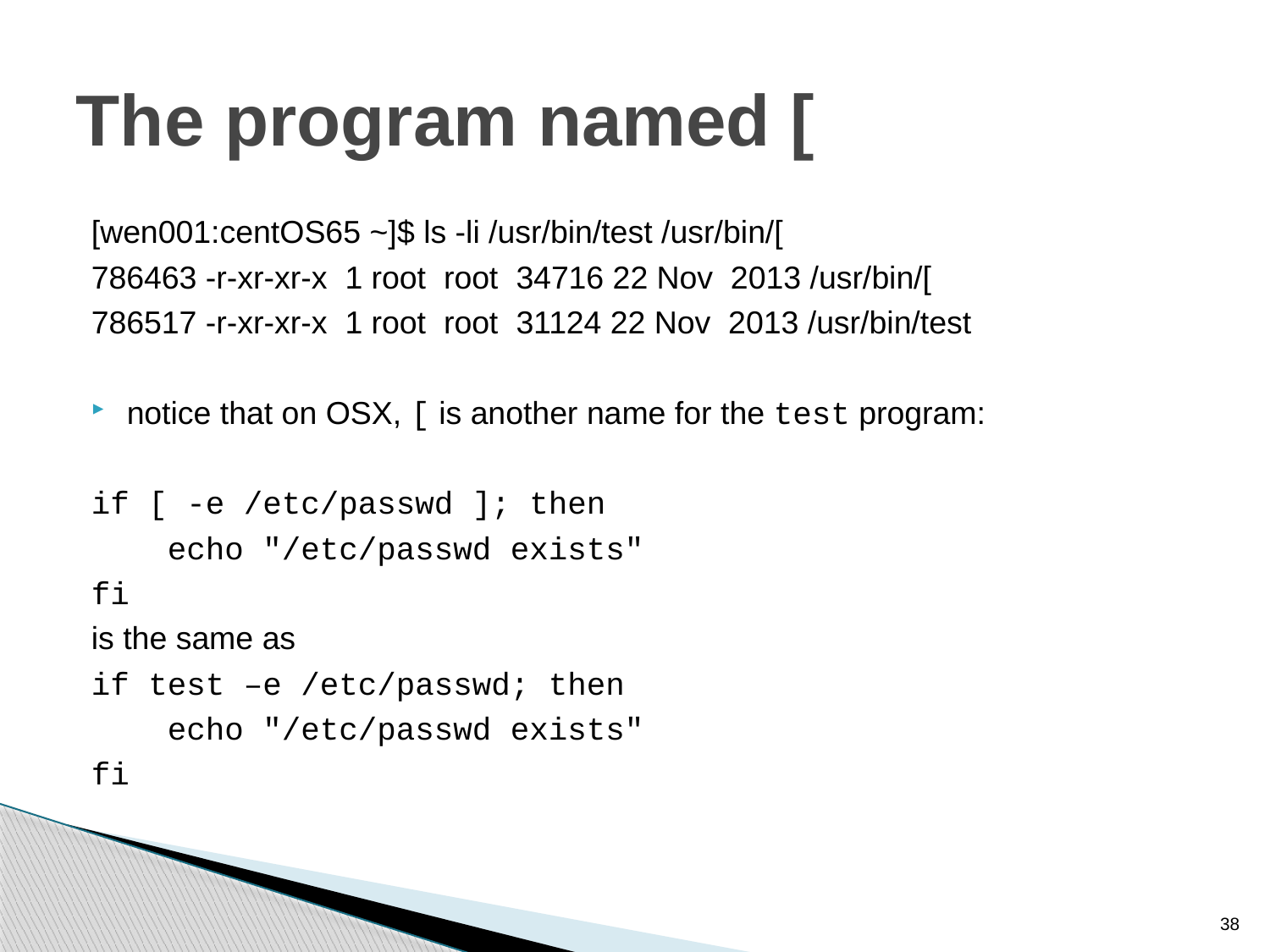

# The program named [
[wen001:centOS65 ~]$ ls -li /usr/bin/test /usr/bin/[
786463 -r-xr-xr-x  1 root  root  34716 22 Nov  2013 /usr/bin/[
786517 -r-xr-xr-x  1 root  root  31124 22 Nov  2013 /usr/bin/test

notice that on OSX, [ is another name for the test program:

if [ -e /etc/passwd ]; then
    echo "/etc/passwd exists"
fi
is the same as
if test –e /etc/passwd; then
    echo "/etc/passwd exists"
fi

38